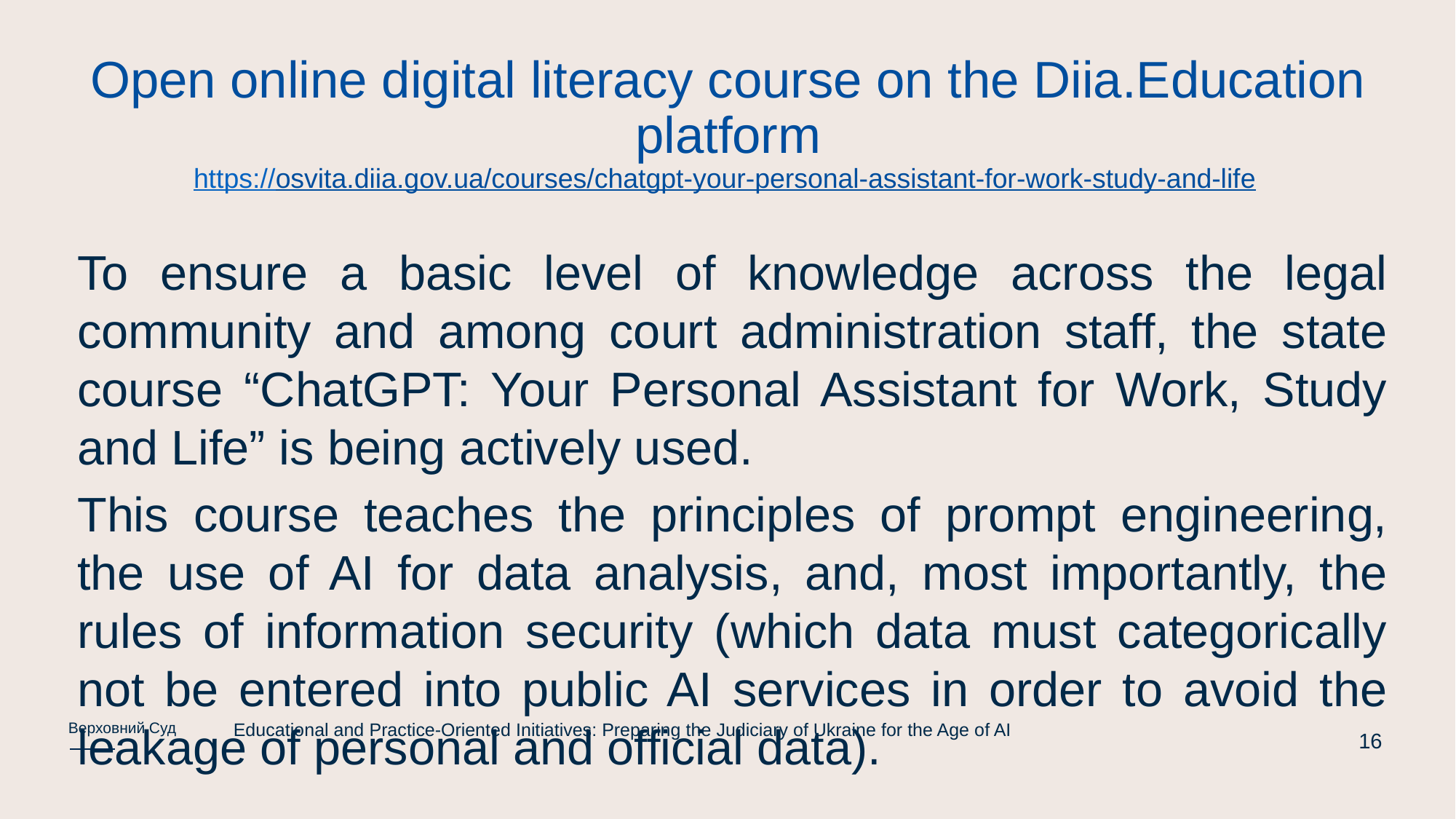

# Open online digital literacy course on the Diia.Education platform https://osvita.diia.gov.ua/courses/chatgpt-your-personal-assistant-for-work-study-and-life
To ensure a basic level of knowledge across the legal community and among court administration staff, the state course “ChatGPT: Your Personal Assistant for Work, Study and Life” is being actively used.
This course teaches the principles of prompt engineering, the use of AI for data analysis, and, most importantly, the rules of information security (which data must categorically not be entered into public AI services in order to avoid the leakage of personal and official data).
Educational and Practice-Oriented Initiatives: Preparing the Judiciary of Ukraine for the Age of AI
Верховний Суд
16